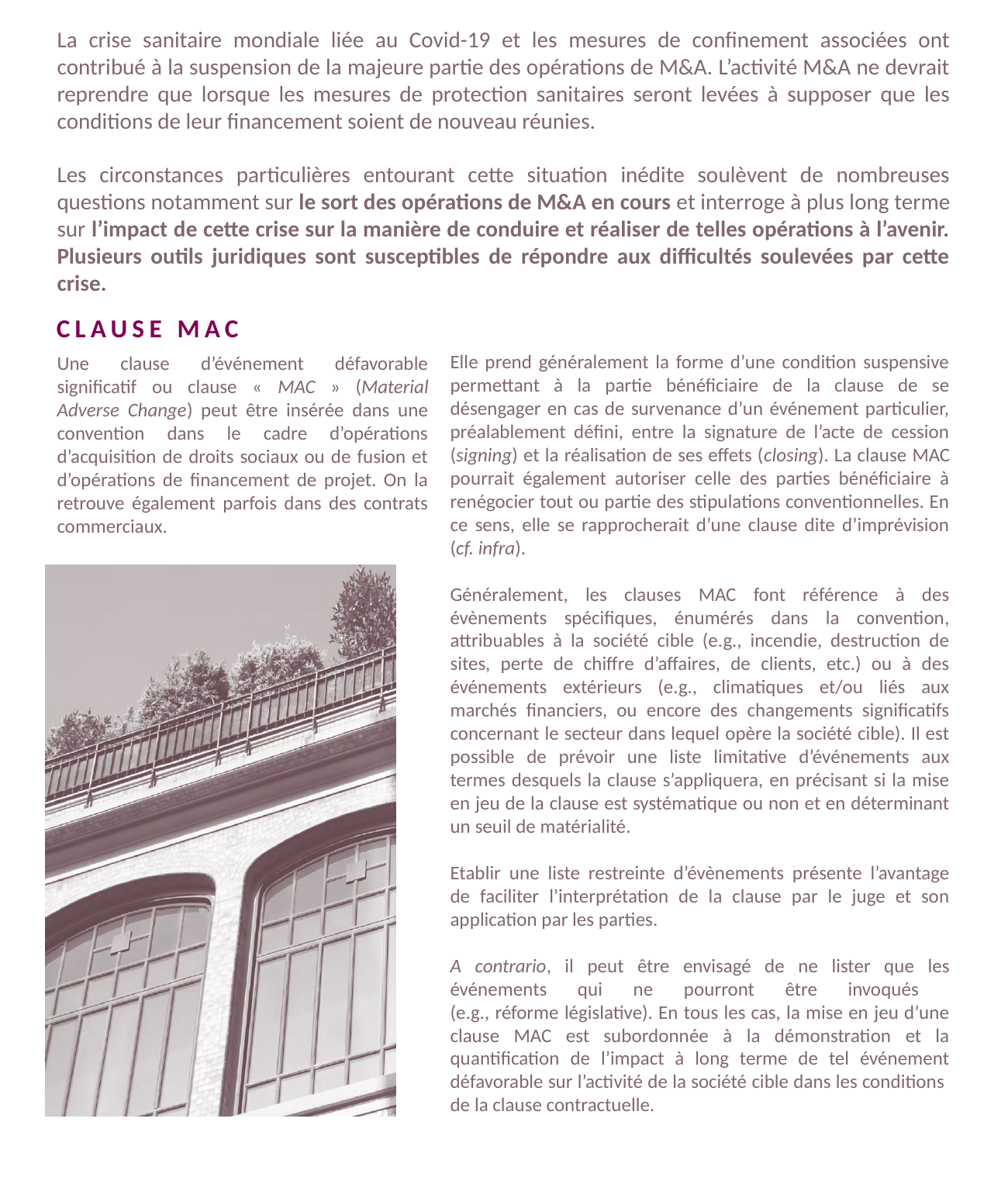

La crise sanitaire mondiale liée au Covid-19 et les mesures de confinement associées ont contribué à la suspension de la majeure partie des opérations de M&A. L’activité M&A ne devrait reprendre que lorsque les mesures de protection sanitaires seront levées à supposer que les conditions de leur financement soient de nouveau réunies.

Les circonstances particulières entourant cette situation inédite soulèvent de nombreuses questions notamment sur le sort des opérations de M&A en cours et interroge à plus long terme sur l’impact de cette crise sur la manière de conduire et réaliser de telles opérations à l’avenir. Plusieurs outils juridiques sont susceptibles de répondre aux difficultés soulevées par cette crise.
Clause MAC
Elle prend généralement la forme d’une condition suspensive permettant à la partie bénéficiaire de la clause de se désengager en cas de survenance d’un événement particulier, préalablement défini, entre la signature de l’acte de cession (signing) et la réalisation de ses effets (closing). La clause MAC pourrait également autoriser celle des parties bénéficiaire à renégocier tout ou partie des stipulations conventionnelles. En ce sens, elle se rapprocherait d’une clause dite d’imprévision (cf. infra).

Généralement, les clauses MAC font référence à des évènements spécifiques, énumérés dans la convention, attribuables à la société cible (e.g., incendie, destruction de sites, perte de chiffre d’affaires, de clients, etc.) ou à des événements extérieurs (e.g., climatiques et/ou liés aux marchés financiers, ou encore des changements significatifs concernant le secteur dans lequel opère la société cible). Il est possible de prévoir une liste limitative d’événements aux termes desquels la clause s’appliquera, en précisant si la mise en jeu de la clause est systématique ou non et en déterminant un seuil de matérialité.

Etablir une liste restreinte d’évènements présente l’avantage de faciliter l’interprétation de la clause par le juge et son application par les parties.

A contrario, il peut être envisagé de ne lister que les événements qui ne pourront être invoqués
(e.g., réforme législative). En tous les cas, la mise en jeu d’une clause MAC est subordonnée à la démonstration et la quantification de l’impact à long terme de tel événement défavorable sur l’activité de la société cible dans les conditions  de la clause contractuelle.

Une clause d’événement défavorable significatif ou clause « MAC » (Material Adverse Change) peut être insérée dans une convention dans le cadre d’opérations d’acquisition de droits sociaux ou de fusion et d’opérations de financement de projet. On la retrouve également parfois dans des contrats commerciaux.